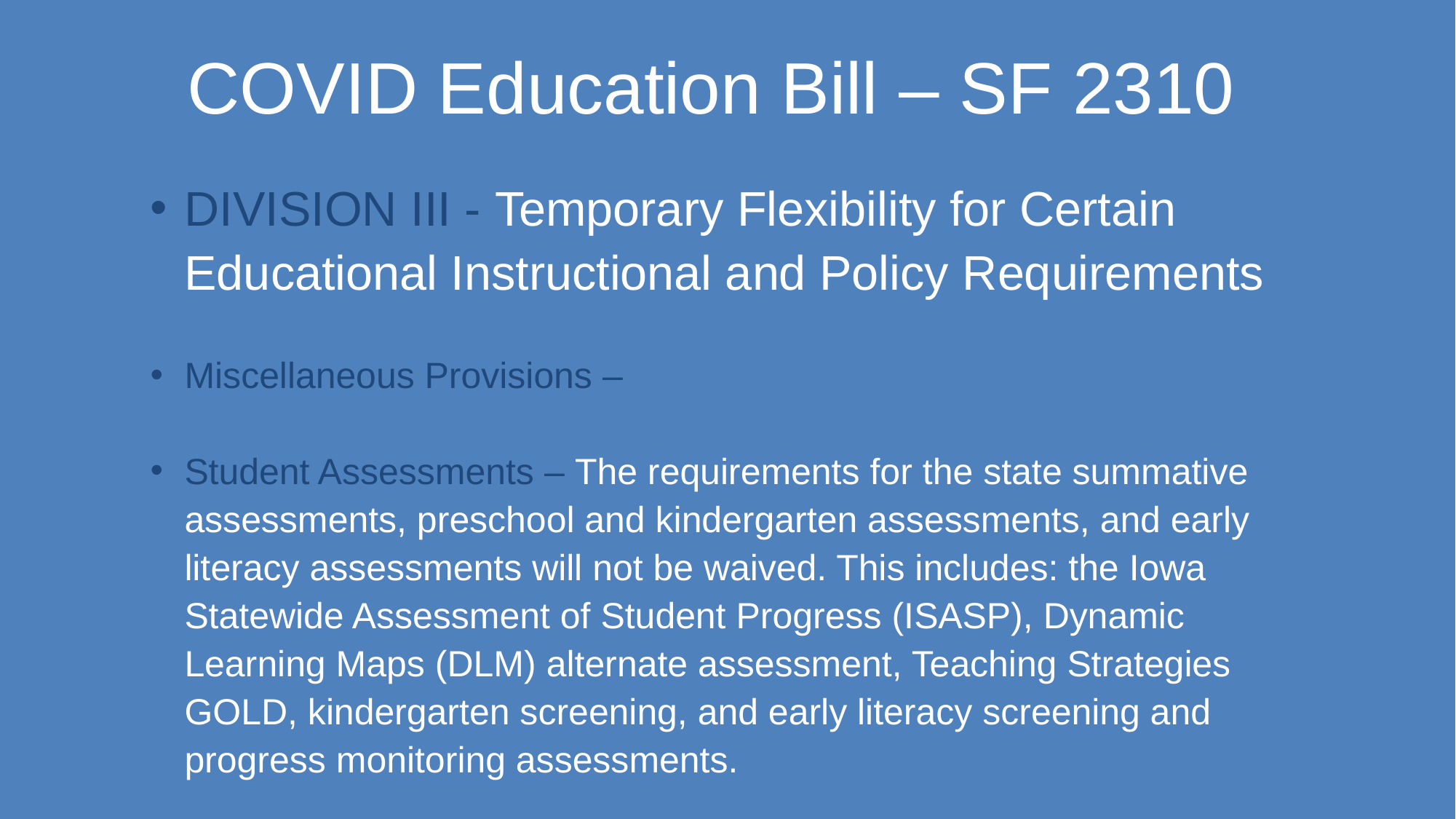

COVID Education Bill – SF 2310
DIVISION III - Temporary Flexibility for Certain Educational Instructional and Policy Requirements

Miscellaneous Provisions –

Student Assessments – The requirements for the state summative assessments, preschool and kindergarten assessments, and early literacy assessments will not be waived. This includes: the Iowa Statewide Assessment of Student Progress (ISASP), Dynamic Learning Maps (DLM) alternate assessment, Teaching Strategies GOLD, kindergarten screening, and early literacy screening and progress monitoring assessments.